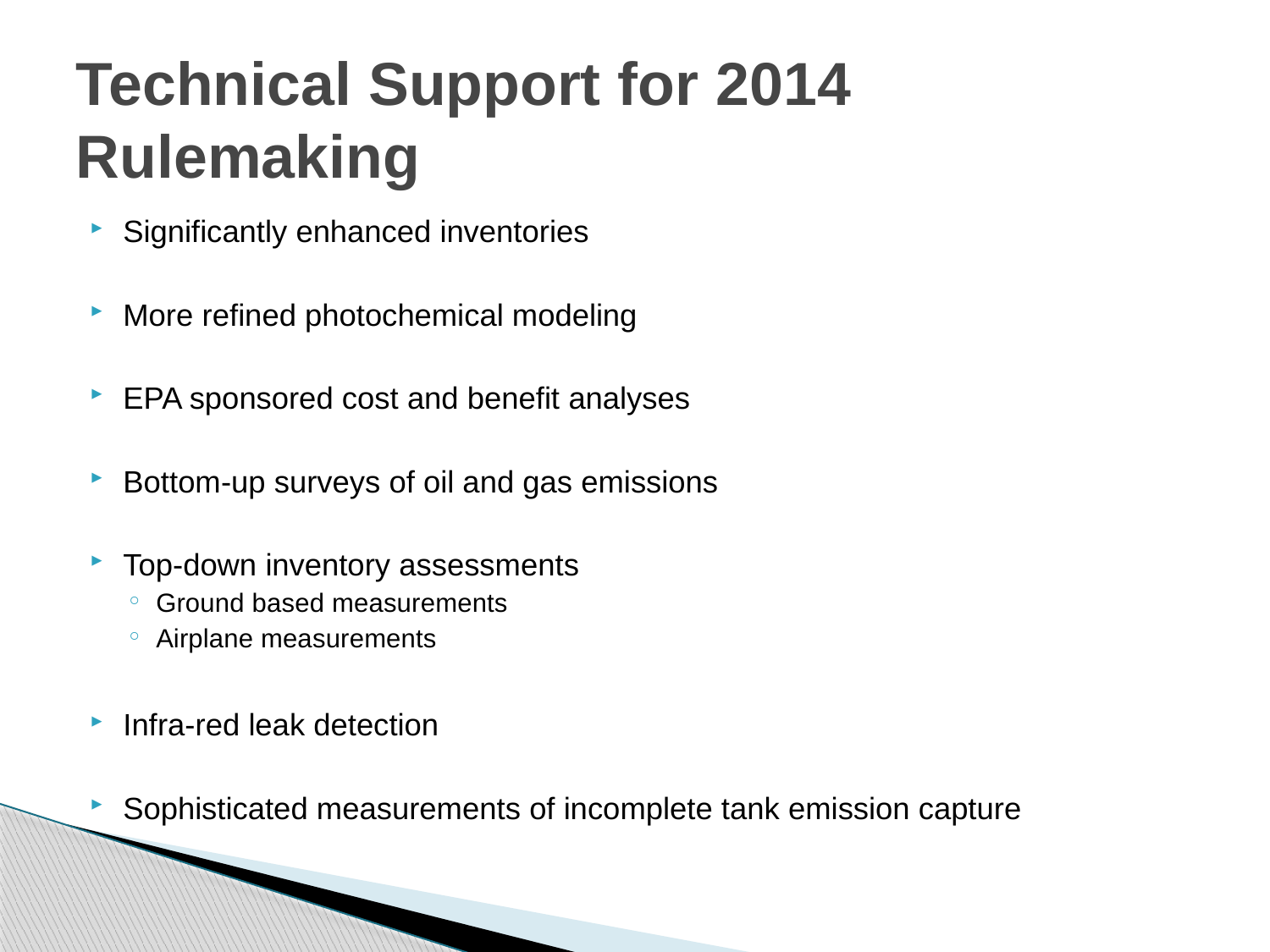

# Technical Support for 2014 Rulemaking
Significantly enhanced inventories

More refined photochemical modeling

EPA sponsored cost and benefit analyses

Bottom-up surveys of oil and gas emissions

Top-down inventory assessments
Ground based measurements
Airplane measurements

Infra-red leak detection

Sophisticated measurements of incomplete tank emission capture